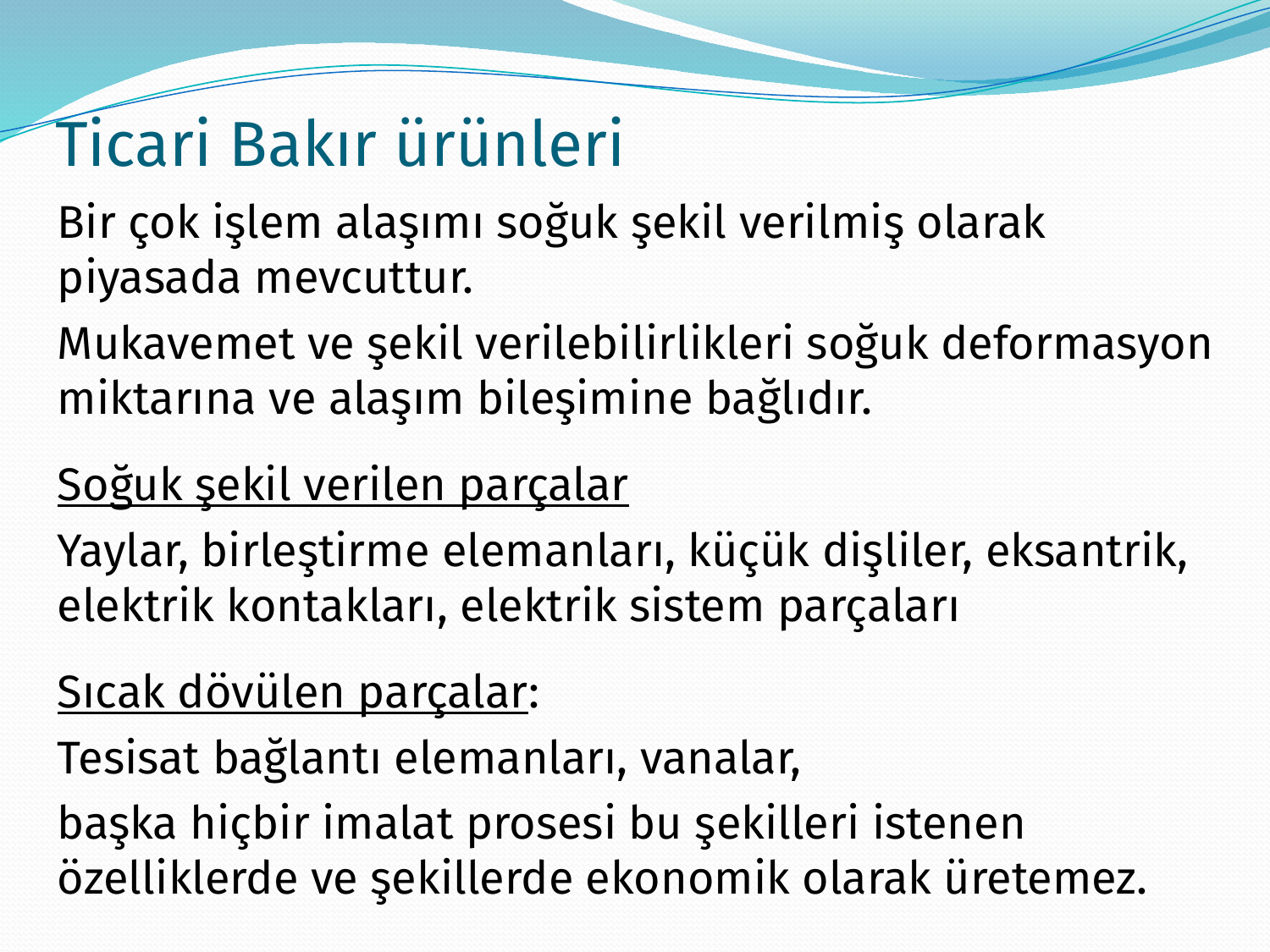

# Ticari Bakır ürünleri
Bir çok işlem alaşımı soğuk şekil verilmiş olarak piyasada mevcuttur.
Mukavemet ve şekil verilebilirlikleri soğuk deformasyon miktarına ve alaşım bileşimine bağlıdır.
Soğuk şekil verilen parçalar
Yaylar, birleştirme elemanları, küçük dişliler, eksantrik, elektrik kontakları, elektrik sistem parçaları
Sıcak dövülen parçalar:
Tesisat bağlantı elemanları, vanalar,
başka hiçbir imalat prosesi bu şekilleri istenen özelliklerde ve şekillerde ekonomik olarak üretemez.